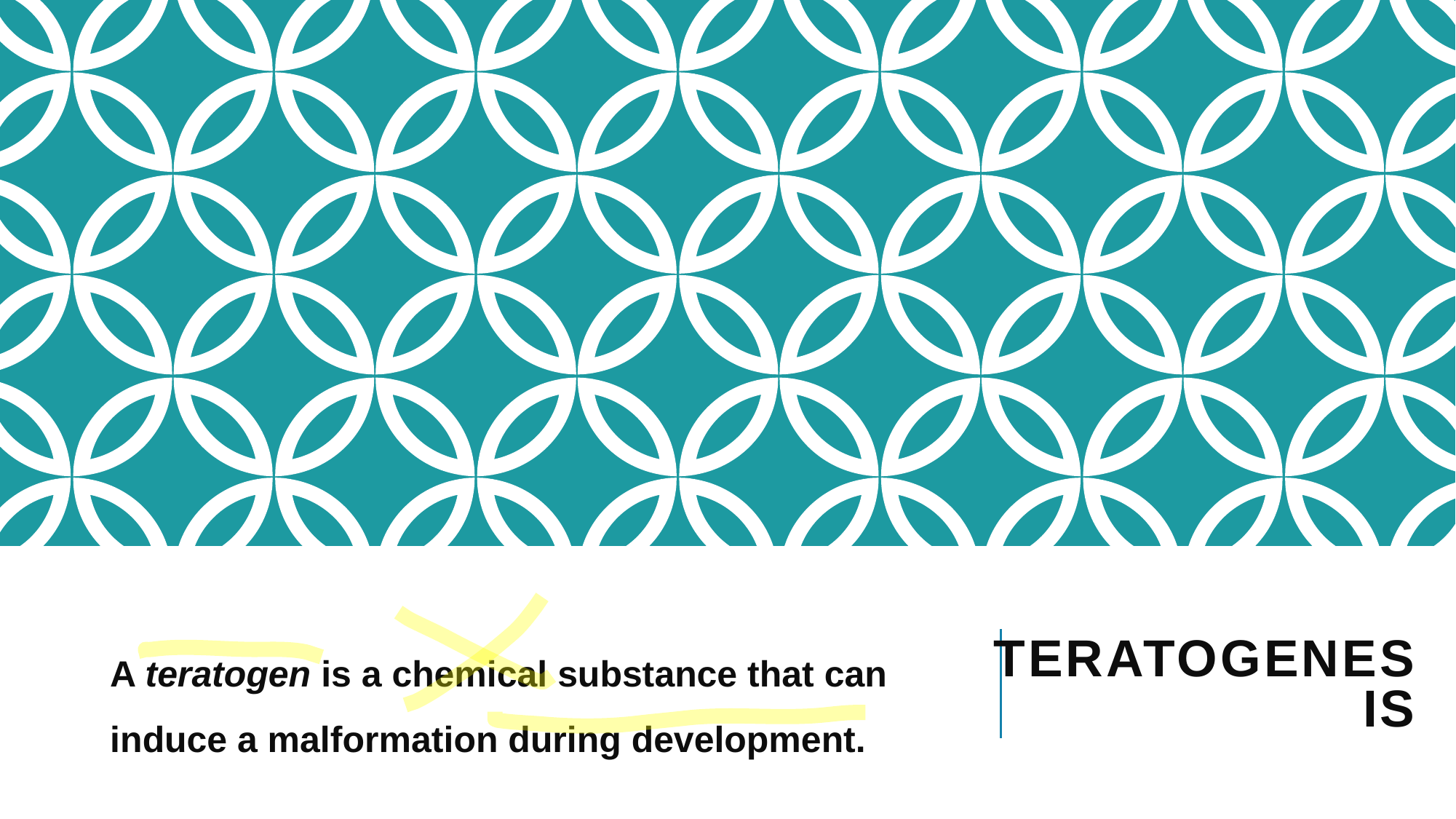

A teratogen is a chemical substance that can induce a malformation during development.

# TERATOGENESIS